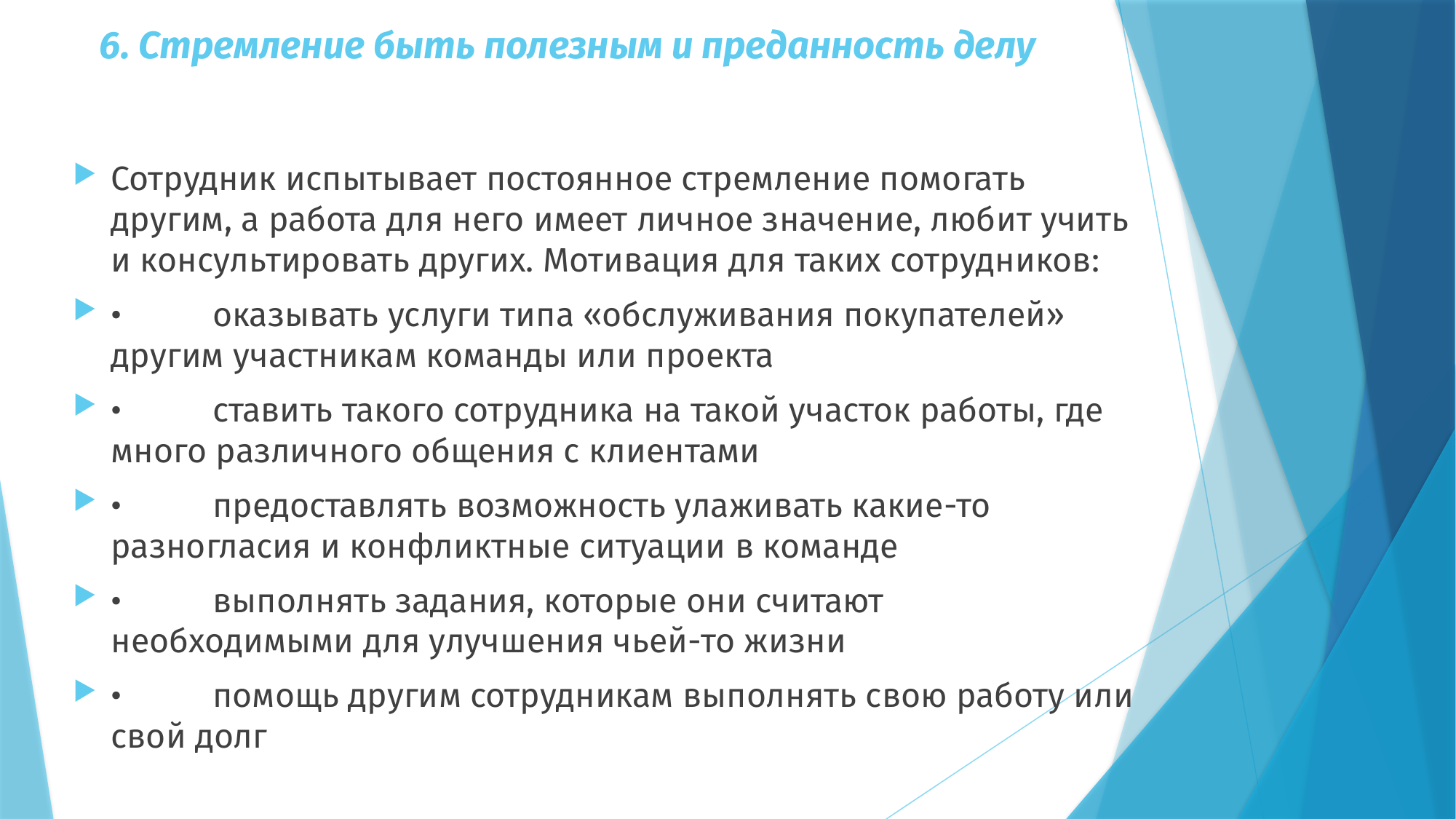

# 6. Стремление быть полезным и преданность делу
Сотрудник испытывает постоянное стремление помогать другим, а работа для него имеет личное значение, любит учить и консультировать других. Мотивация для таких сотрудников:
•	оказывать услуги типа «обслуживания покупателей» другим участникам команды или проекта
•	ставить такого сотрудника на такой участок работы, где много различного общения с клиентами
•	предоставлять возможность улаживать какие-то разногласия и конфликтные ситуации в команде
•	выполнять задания, которые они считают необходимыми для улучшения чьей-то жизни
•	помощь другим сотрудникам выполнять свою работу или свой долг